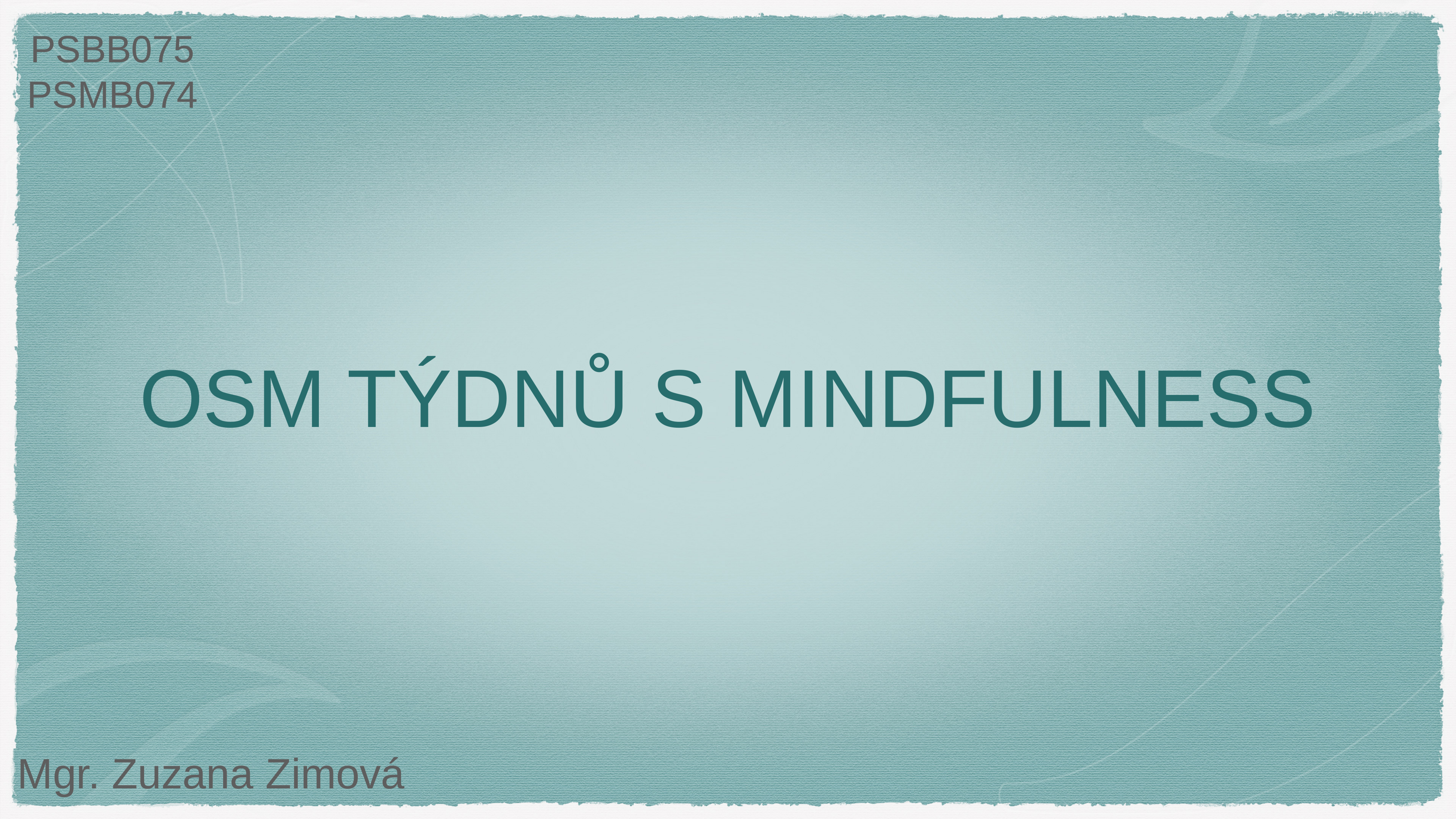

PSBB075
PSMB074
# OSM TÝDNŮ S MINDFULNESS
Mgr. Zuzana Zimová